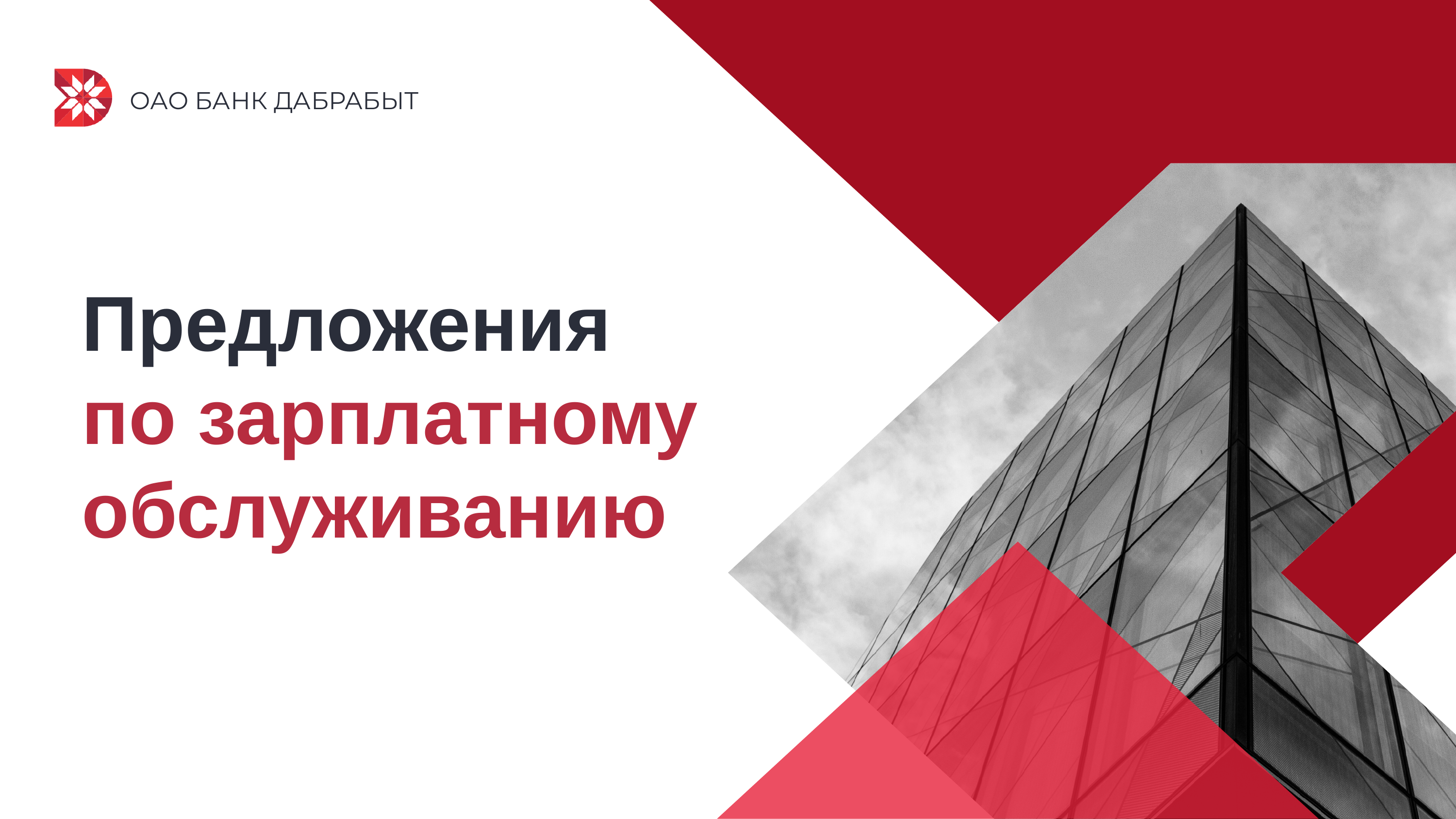

ОАО БАНК ДАБРАБЫТ

Предложения
по зарплатному обслуживанию